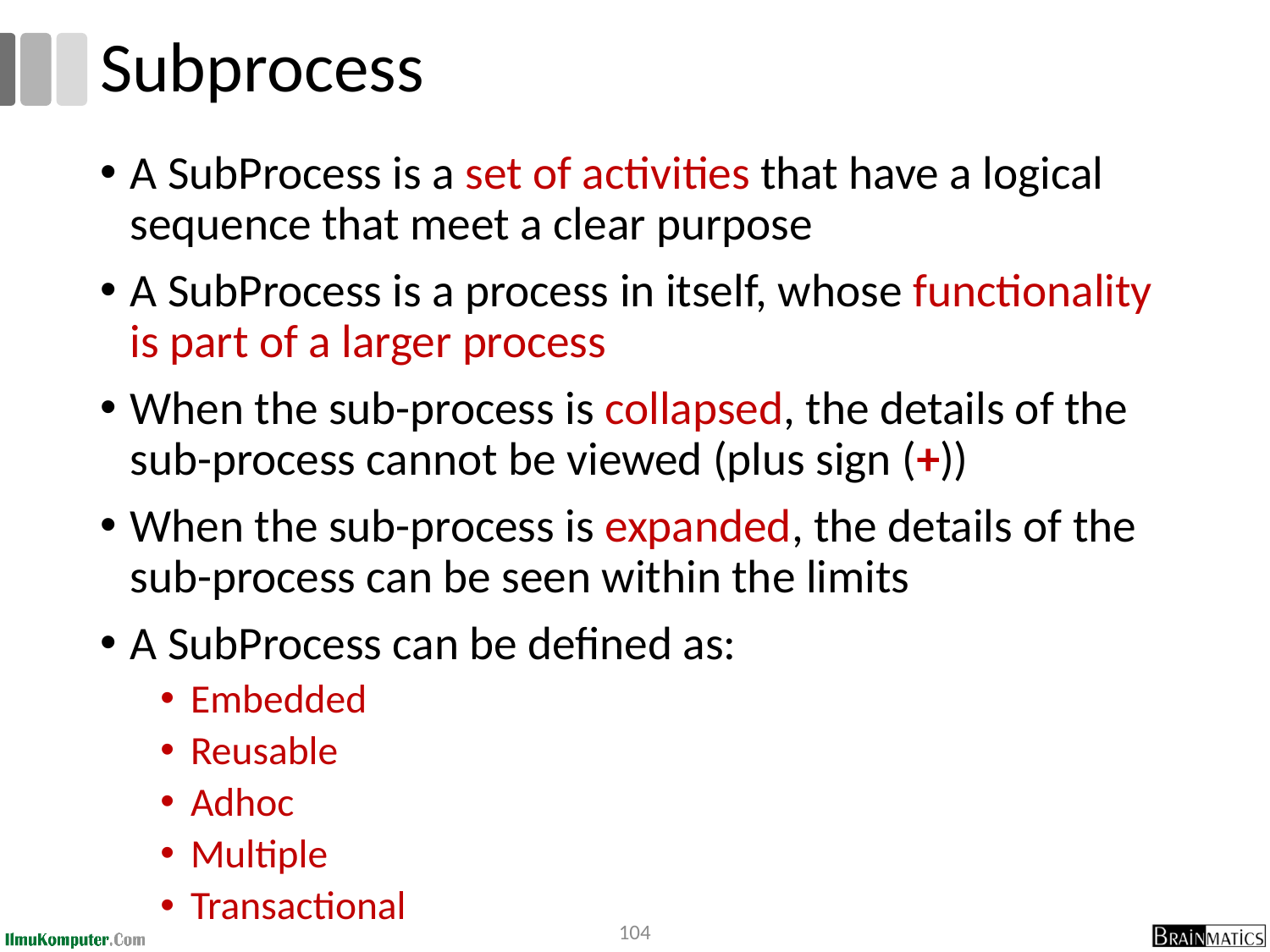

# Subprocess
A SubProcess is a set of activities that have a logical sequence that meet a clear purpose
A SubProcess is a process in itself, whose functionality is part of a larger process
When the sub-process is collapsed, the details of the sub-process cannot be viewed (plus sign (+))
When the sub-process is expanded, the details of the sub-process can be seen within the limits
A SubProcess can be defined as:
Embedded
Reusable
Adhoc
Multiple
Transactional

104